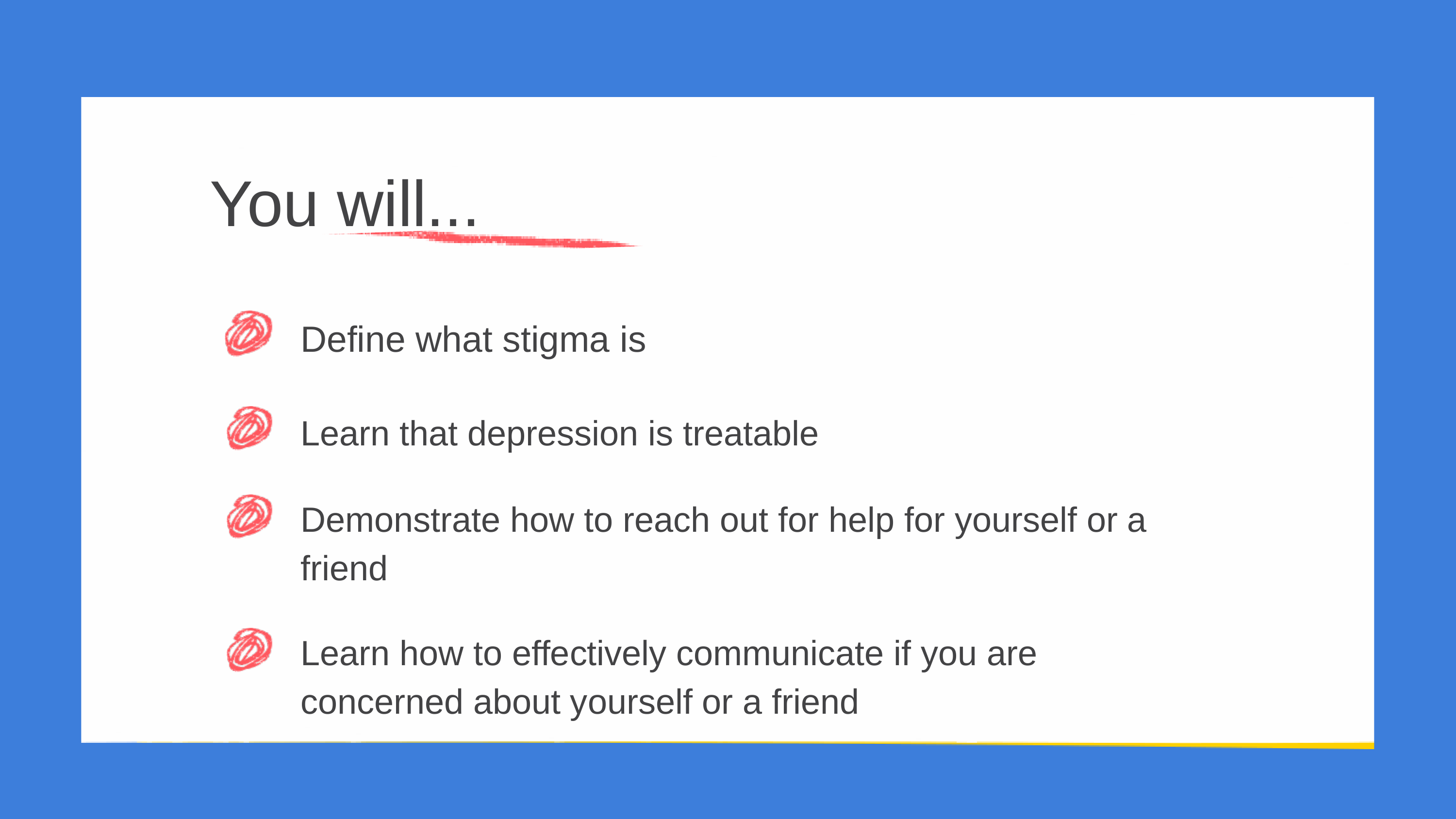

You will...

Define what stigma is

Learn that depression is treatable

Demonstrate how to reach out for help for yourself or a friend

Learn how to effectively communicate if you are concerned about yourself or a friend